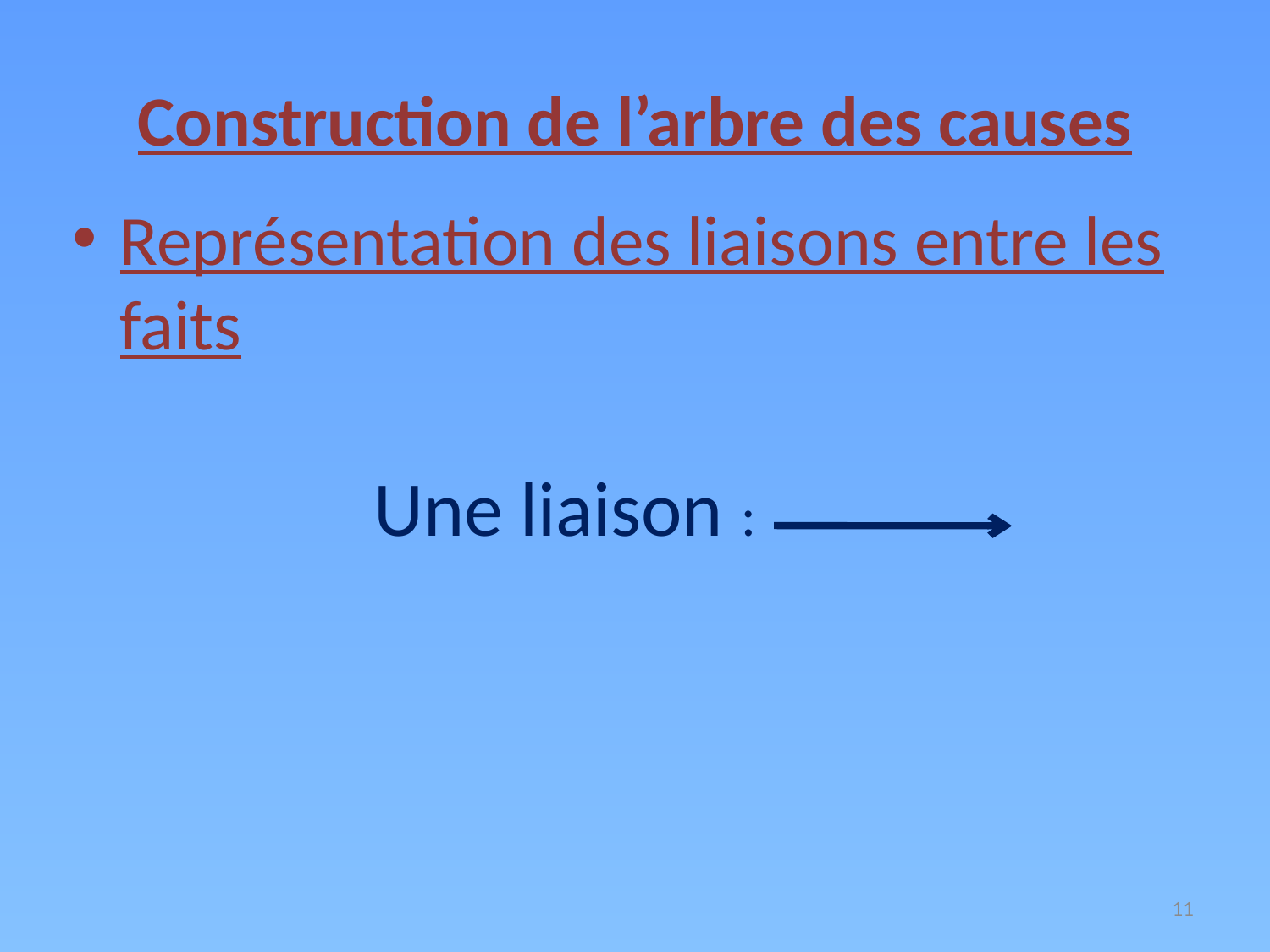

# Construction de l’arbre des causes
Représentation des liaisons entre les faits

			Une liaison :

11